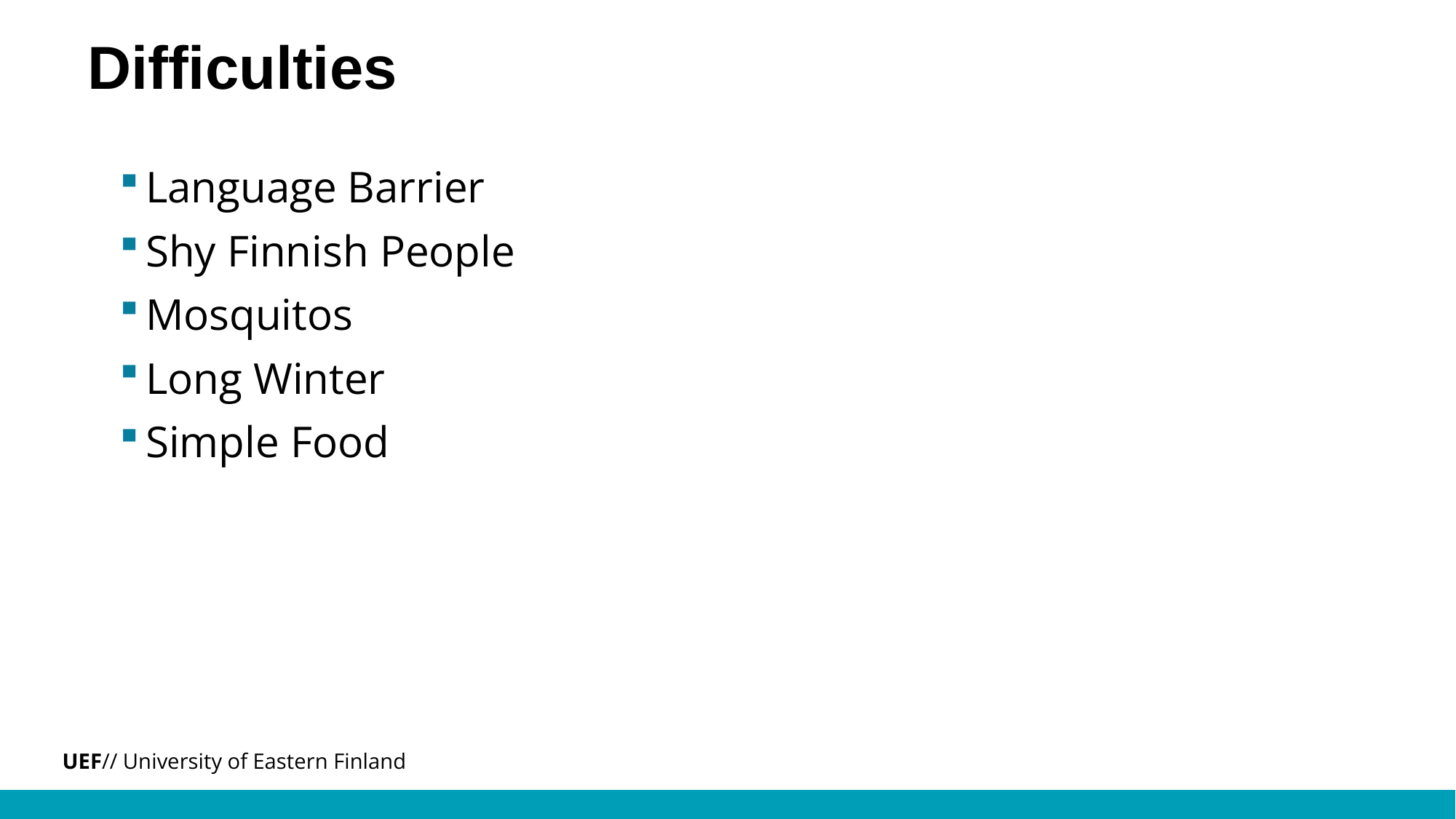

# Difficulties
Language Barrier
Shy Finnish People
Mosquitos
Long Winter
Simple Food